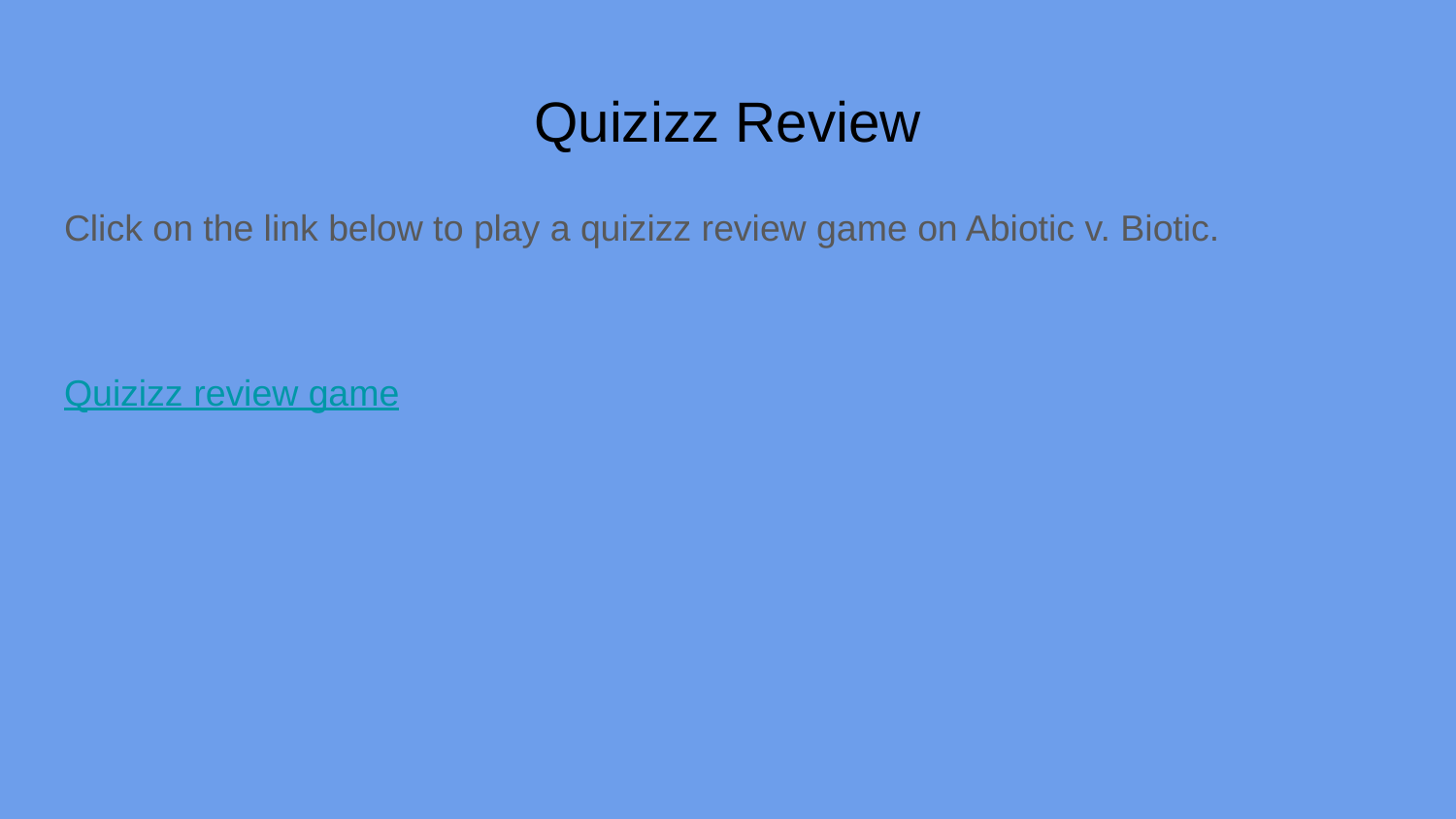

# Quizizz Review
Click on the link below to play a quizizz review game on Abiotic v. Biotic.

Quizizz review game